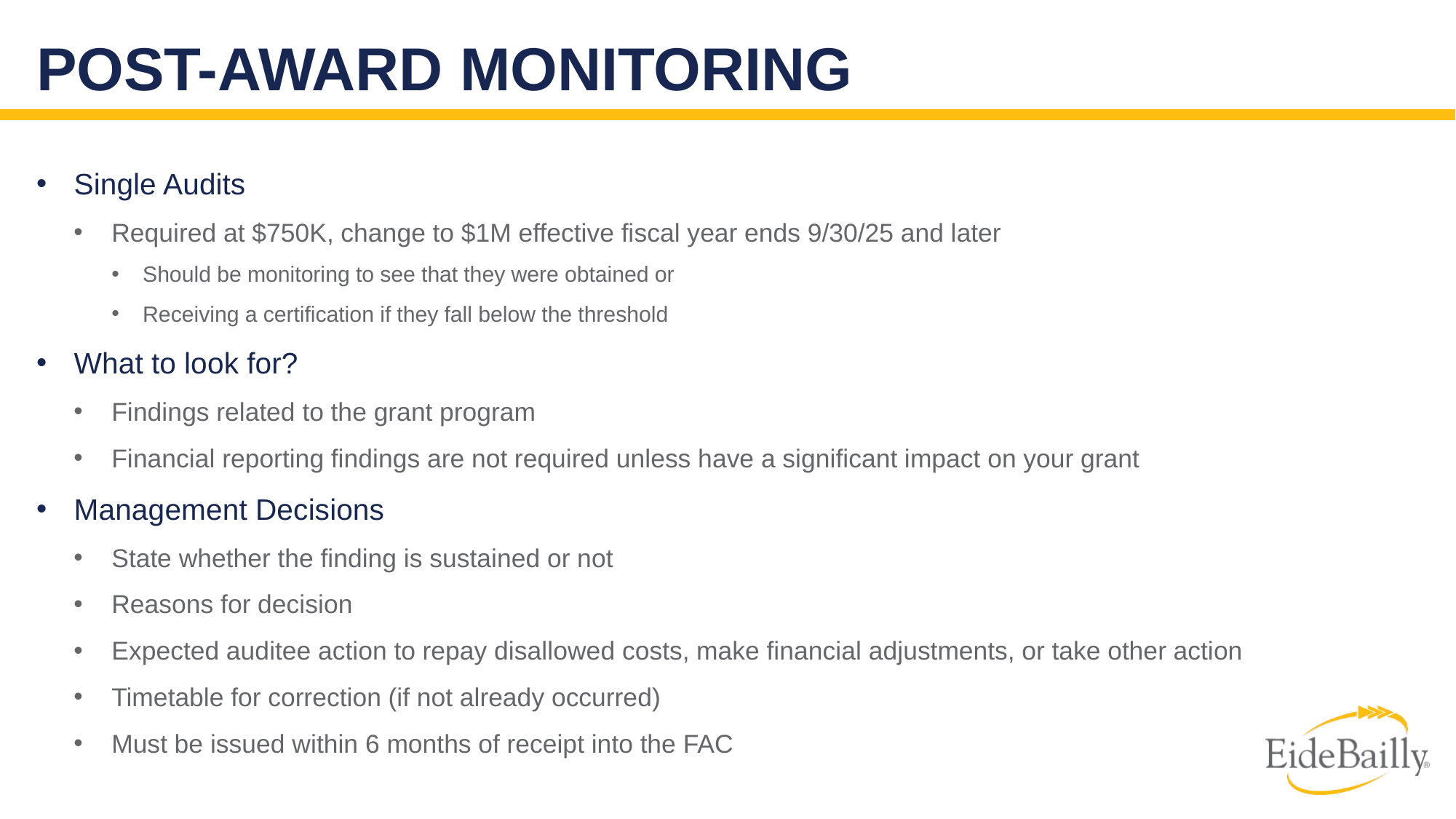

# Post-award monitoring
Single Audits
Required at $750K, change to $1M effective fiscal year ends 9/30/25 and later
Should be monitoring to see that they were obtained or
Receiving a certification if they fall below the threshold
What to look for?
Findings related to the grant program
Financial reporting findings are not required unless have a significant impact on your grant
Management Decisions
State whether the finding is sustained or not
Reasons for decision
Expected auditee action to repay disallowed costs, make financial adjustments, or take other action
Timetable for correction (if not already occurred)
Must be issued within 6 months of receipt into the FAC